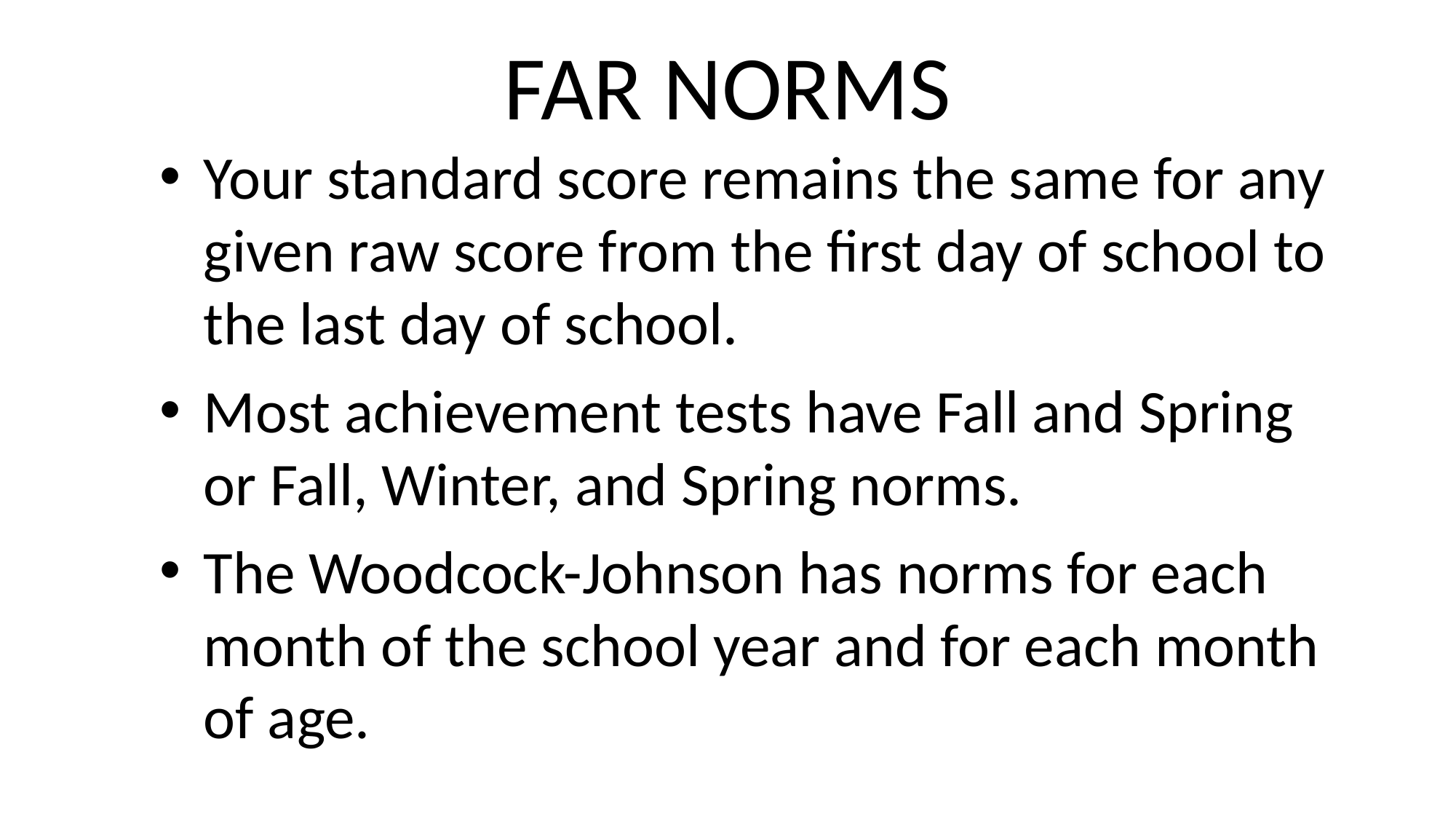

# FAR NORMS
Your standard score remains the same for any given raw score from the first day of school to the last day of school.
Most achievement tests have Fall and Spring or Fall, Winter, and Spring norms.
The Woodcock-Johnson has norms for each month of the school year and for each month of age.